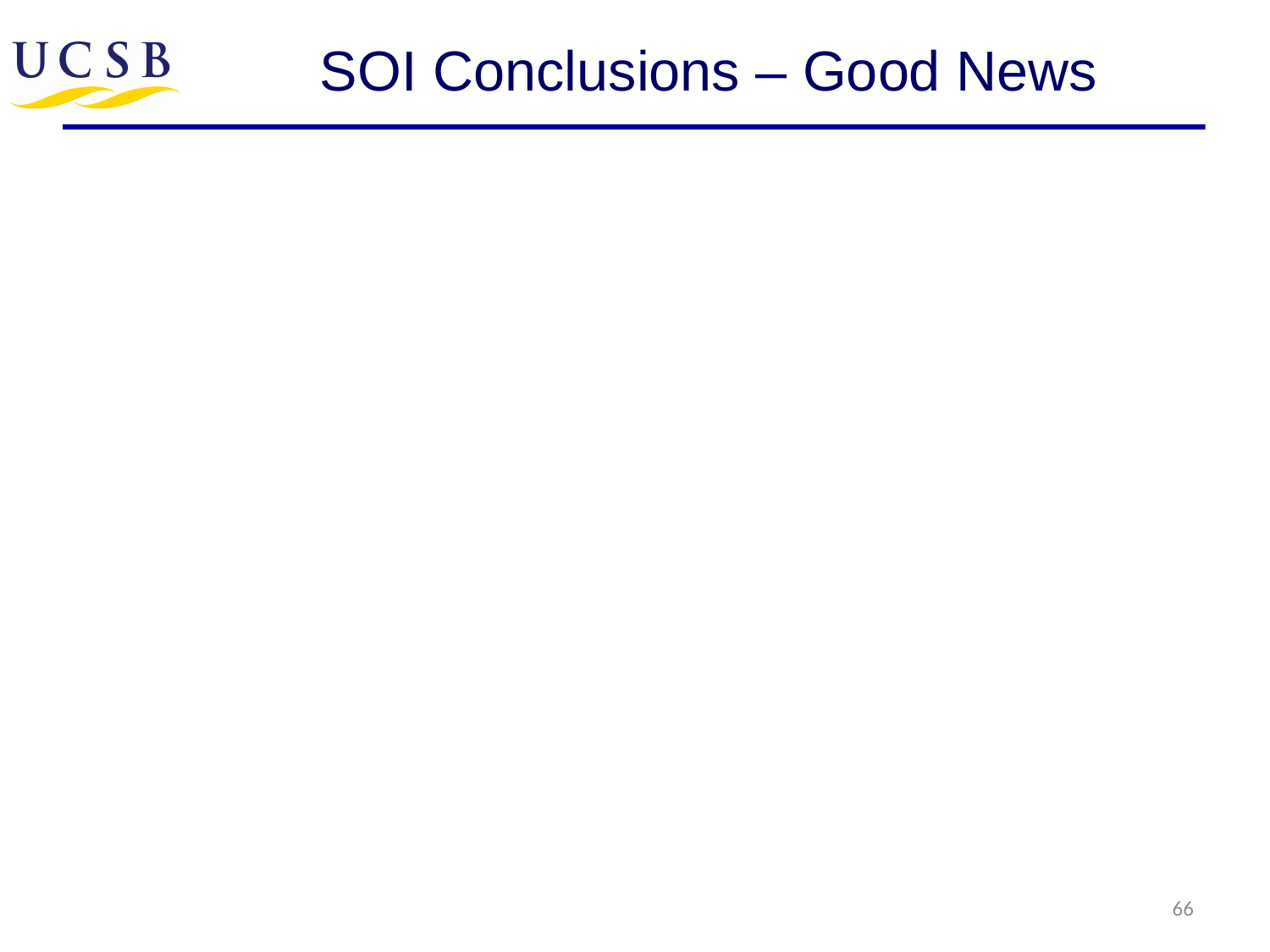

# SOI Conclusions – Good News

66